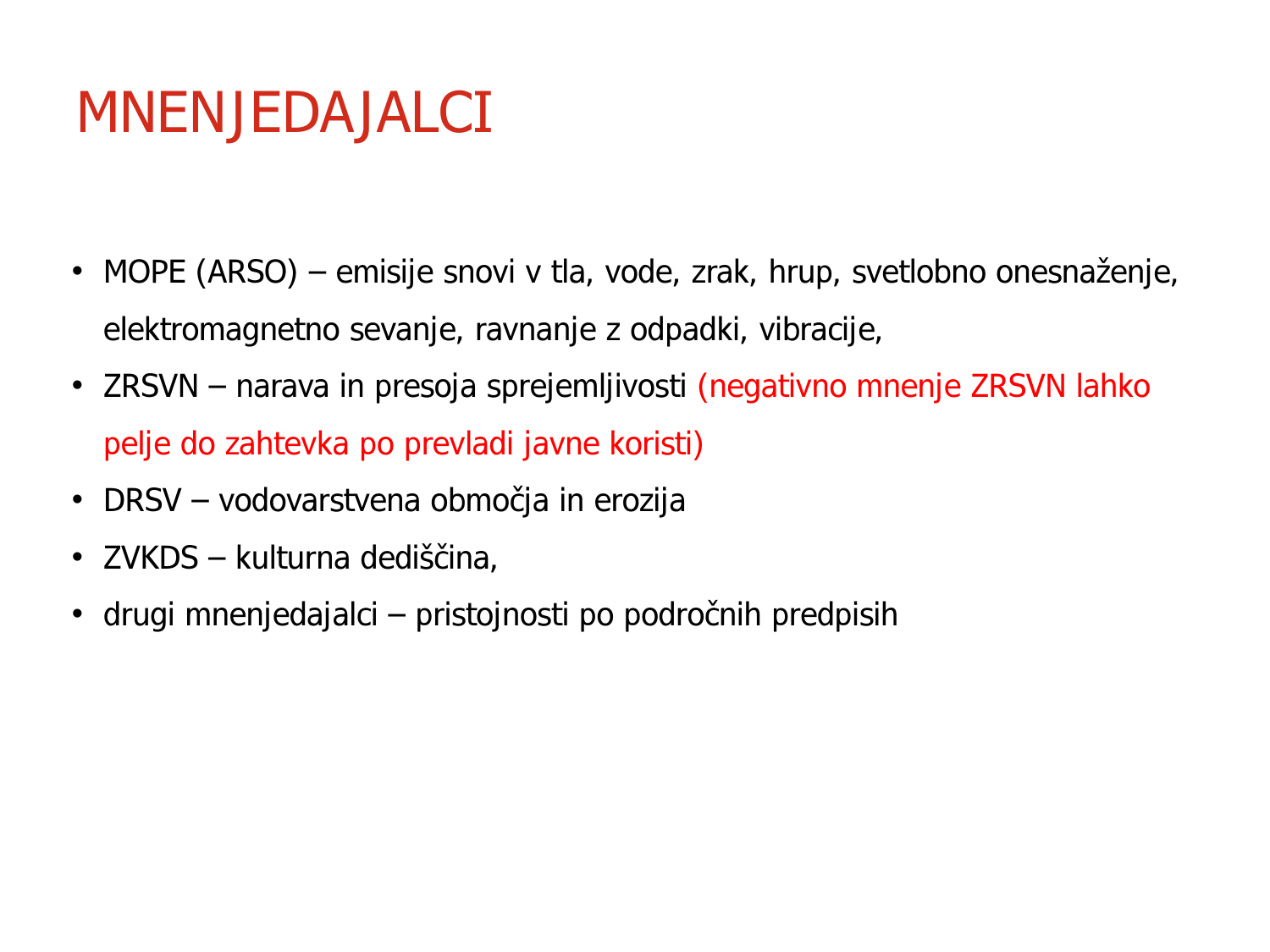

# MNENJEDAJALCI
MOPE (ARSO) – emisije snovi v tla, vode, zrak, hrup, svetlobno onesnaženje, elektromagnetno sevanje, ravnanje z odpadki, vibracije,
ZRSVN – narava in presoja sprejemljivosti (negativno mnenje ZRSVN lahko pelje do zahtevka po prevladi javne koristi)
DRSV – vodovarstvena območja in erozija
ZVKDS – kulturna dediščina,
drugi mnenjedajalci – pristojnosti po področnih predpisih